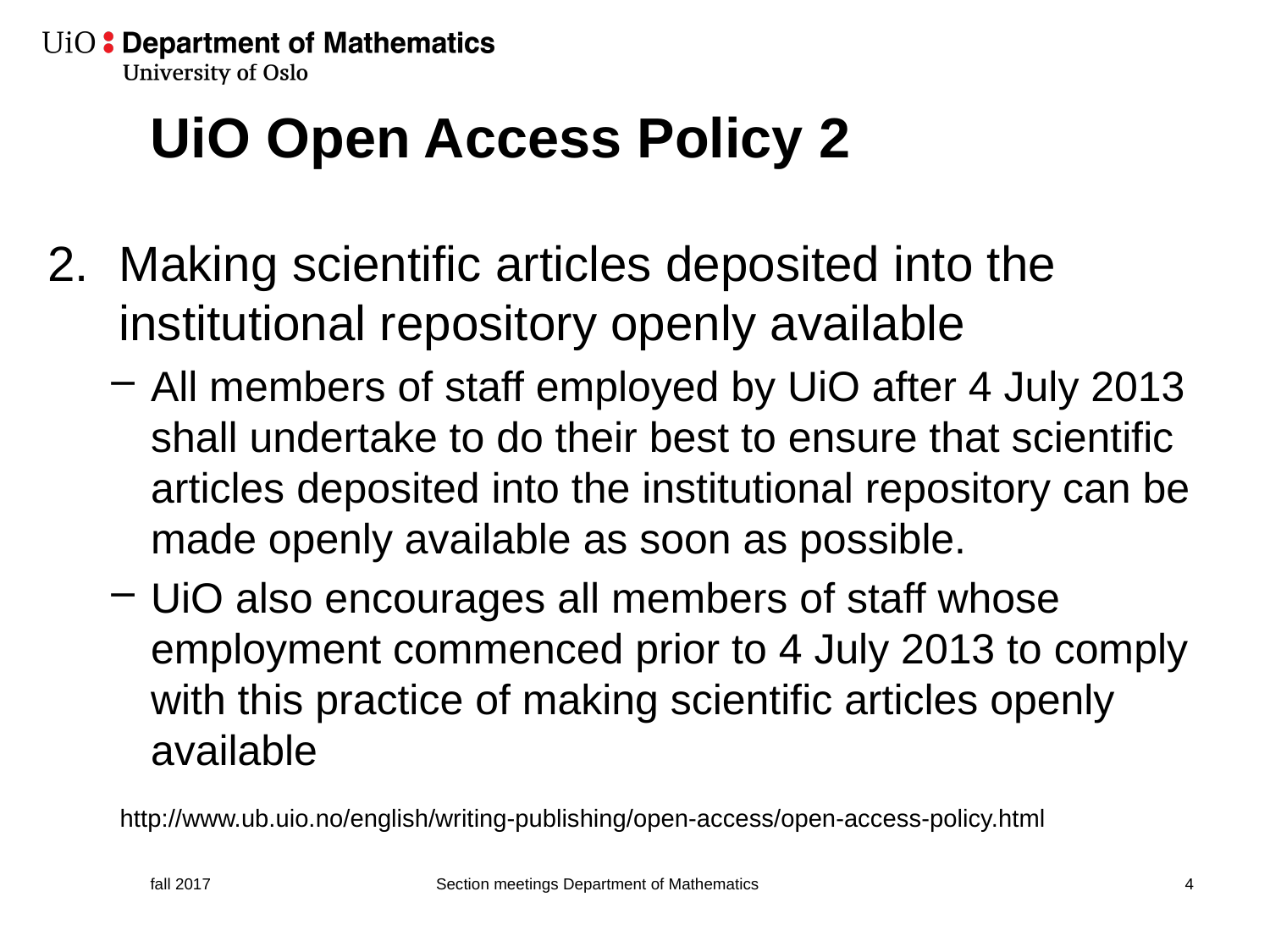

# UiO Open Access Policy 2
Making scientific articles deposited into the institutional repository openly available
All members of staff employed by UiO after 4 July 2013 shall undertake to do their best to ensure that scientific articles deposited into the institutional repository can be made openly available as soon as possible.
UiO also encourages all members of staff whose employment commenced prior to 4 July 2013 to comply with this practice of making scientific articles openly available
http://www.ub.uio.no/english/writing-publishing/open-access/open-access-policy.html
fall 2017
Section meetings Department of Mathematics
4